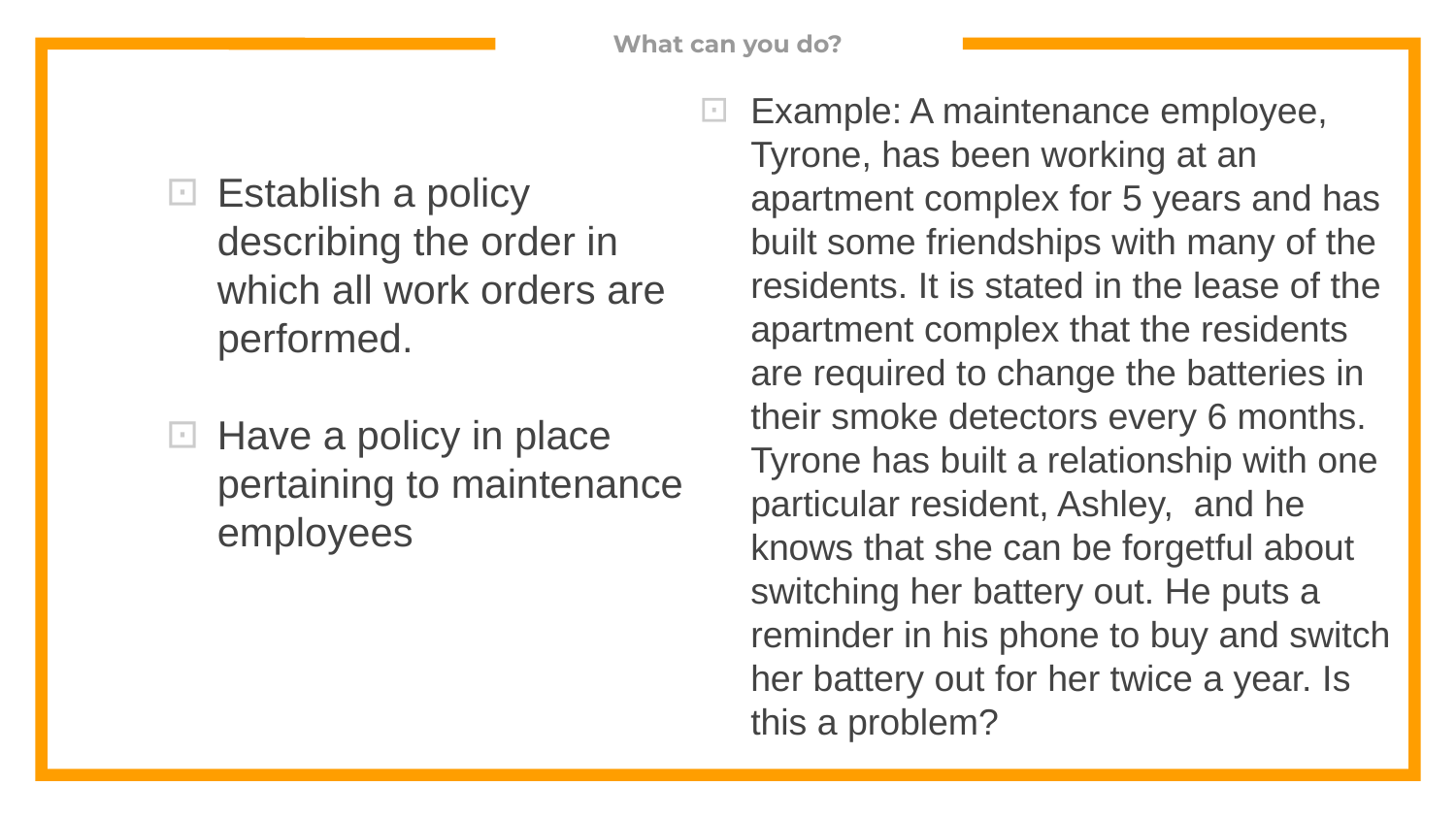

# What can you do?
Example: A maintenance employee, Tyrone, has been working at an apartment complex for 5 years and has built some friendships with many of the residents. It is stated in the lease of the apartment complex that the residents are required to change the batteries in their smoke detectors every 6 months. Tyrone has built a relationship with one particular resident, Ashley,  and he knows that she can be forgetful about switching her battery out. He puts a reminder in his phone to buy and switch her battery out for her twice a year. Is this a problem?
Establish a policy describing the order in which all work orders are performed.

Have a policy in place pertaining to maintenance employees